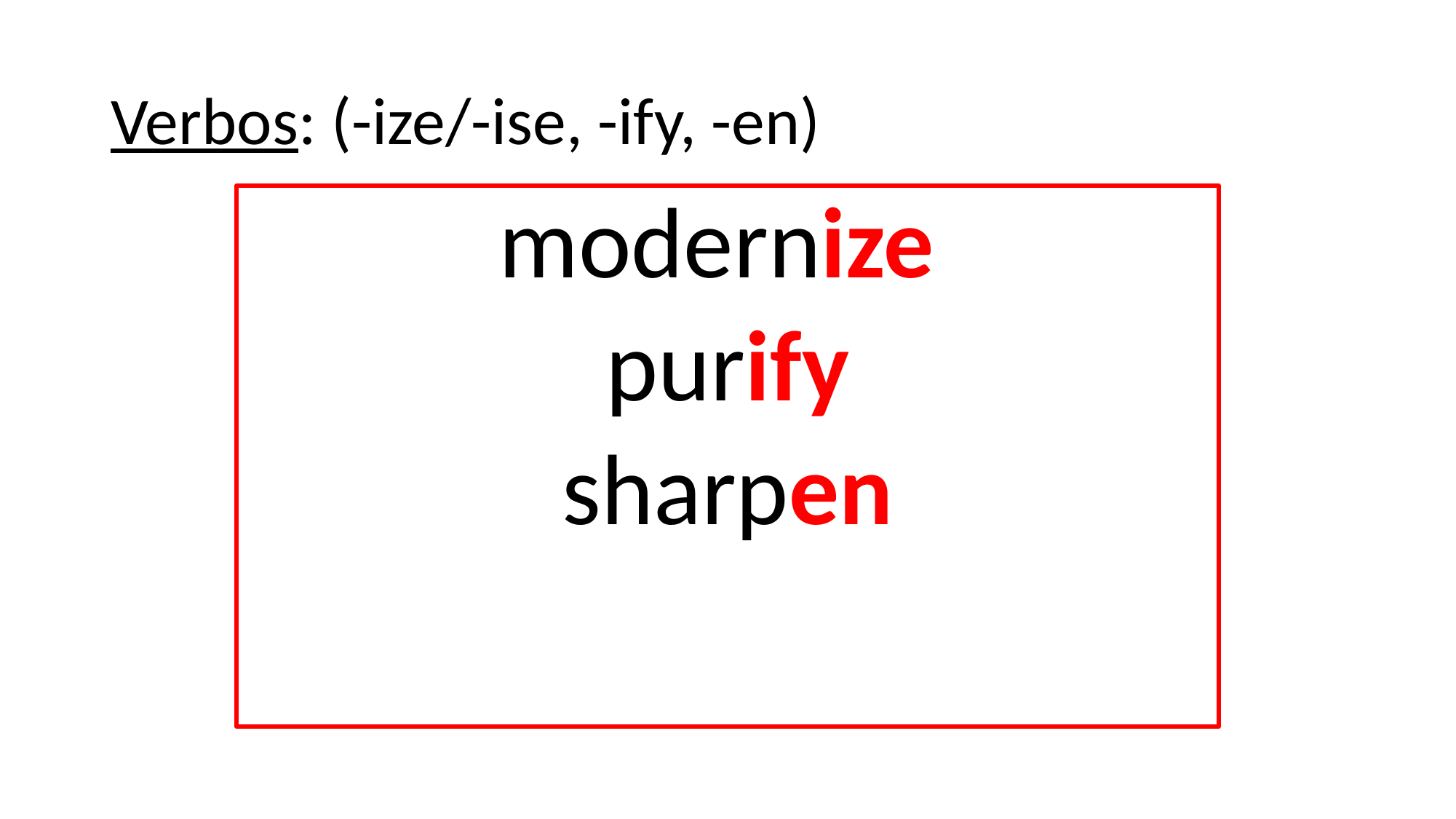

# Verbos: (-ize/-ise, -ify, -en)
modernize
purify
sharpen